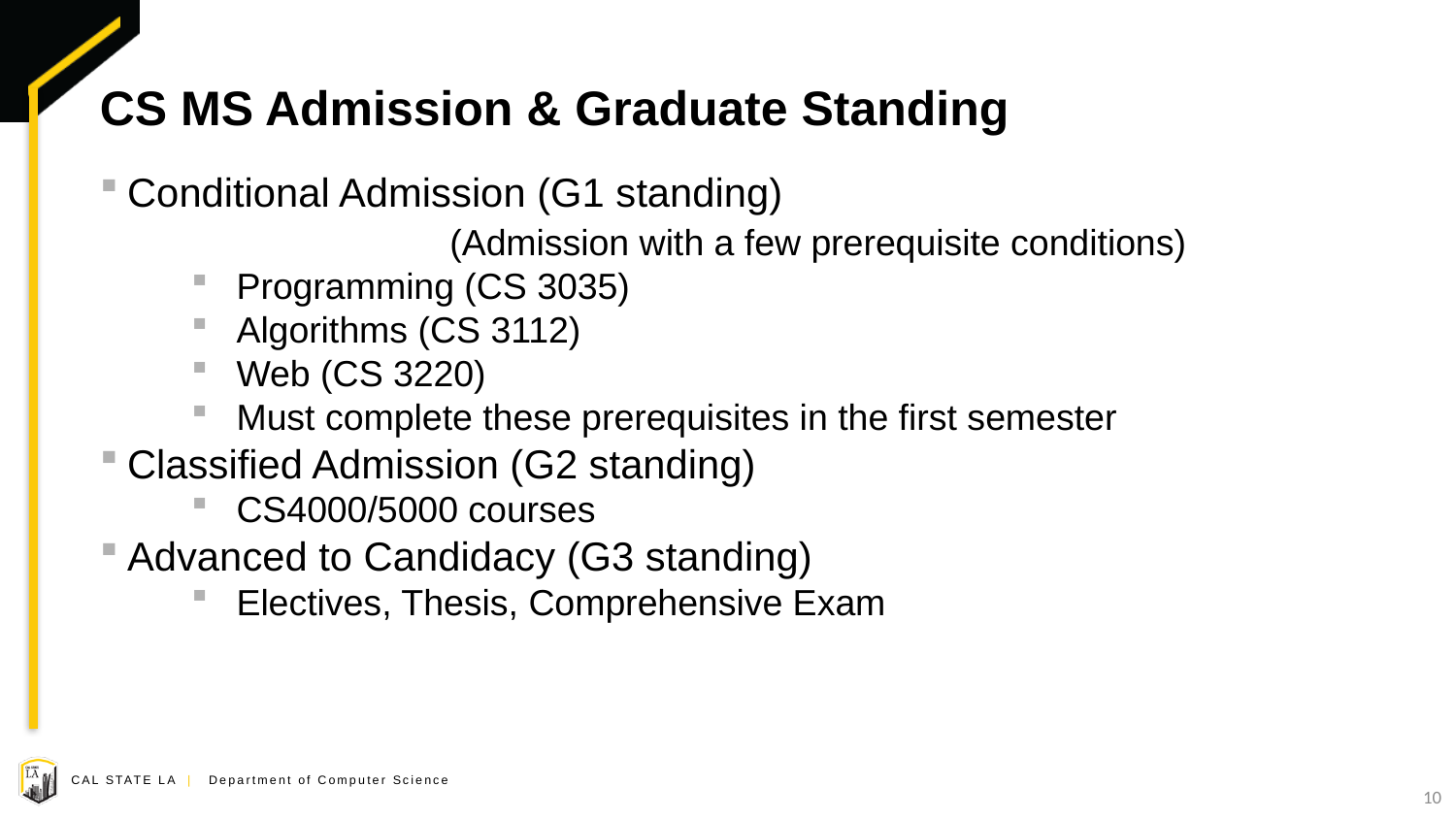

# CS MS Admission & Graduate Standing
Conditional Admission (G1 standing)
		    (Admission with a few prerequisite conditions)
Programming (CS 3035)
Algorithms (CS 3112)
Web (CS 3220)
Must complete these prerequisites in the first semester
Classified Admission (G2 standing)
CS4000/5000 courses
Advanced to Candidacy (G3 standing)
Electives, Thesis, Comprehensive Exam

10